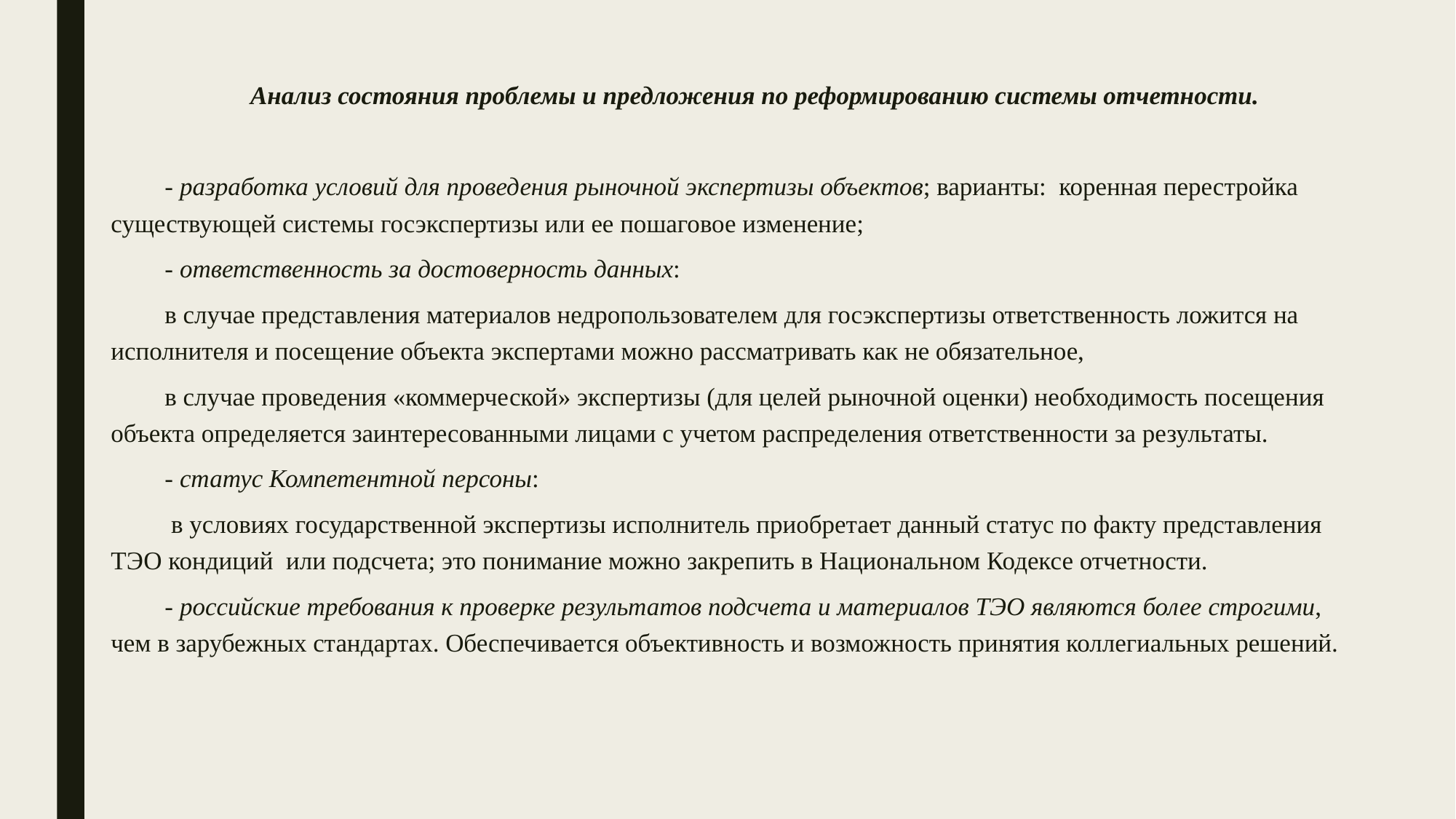

Анализ состояния проблемы и предложения по реформированию системы отчетности.

- разработка условий для проведения рыночной экспертизы объектов; варианты:  коренная перестройка существующей системы госэкспертизы или ее пошаговое изменение;
- ответственность за достоверность данных:
в случае представления материалов недропользователем для госэкспертизы ответственность ложится на исполнителя и посещение объекта экспертами можно рассматривать как не обязательное,
в случае проведения «коммерческой» экспертизы (для целей рыночной оценки) необходимость посещения объекта определяется заинтересованными лицами с учетом распределения ответственности за результаты.
- статус Компетентной персоны:
 в условиях государственной экспертизы исполнитель приобретает данный статус по факту представления ТЭО кондиций  или подсчета; это понимание можно закрепить в Национальном Кодексе отчетности.
- российские требования к проверке результатов подсчета и материалов ТЭО являются более строгими, чем в зарубежных стандартах. Обеспечивается объективность и возможность принятия коллегиальных решений.